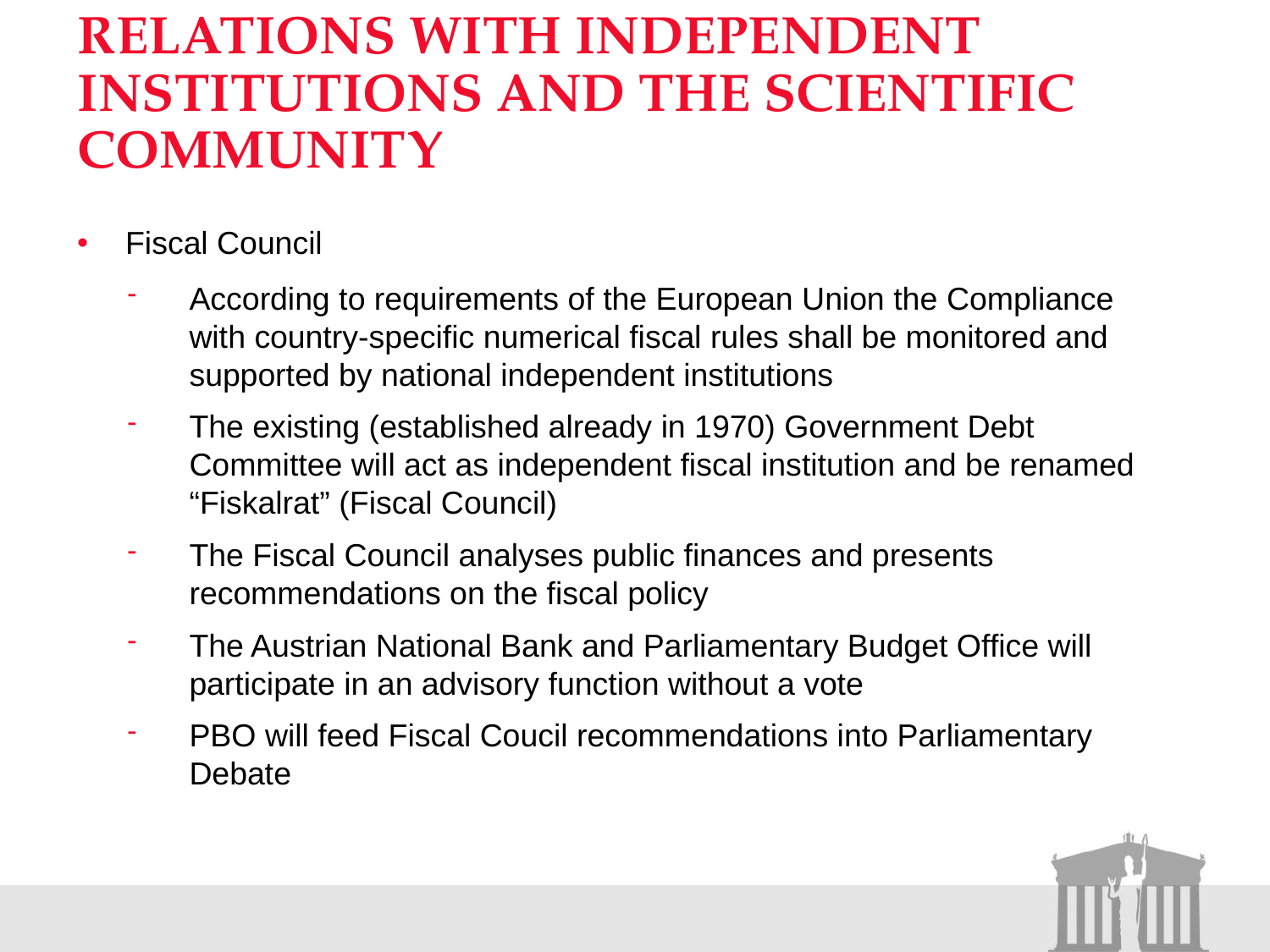

# Relations with Independent Institutions and the Scientific Community
Fiscal Council
According to requirements of the European Union the Compliance with country-specific numerical fiscal rules shall be monitored and supported by national independent institutions
The existing (established already in 1970) Government Debt Committee will act as independent fiscal institution and be renamed “Fiskalrat” (Fiscal Council)
The Fiscal Council analyses public finances and presents recommendations on the fiscal policy
The Austrian National Bank and Parliamentary Budget Office will participate in an advisory function without a vote
PBO will feed Fiscal Coucil recommendations into Parliamentary Debate